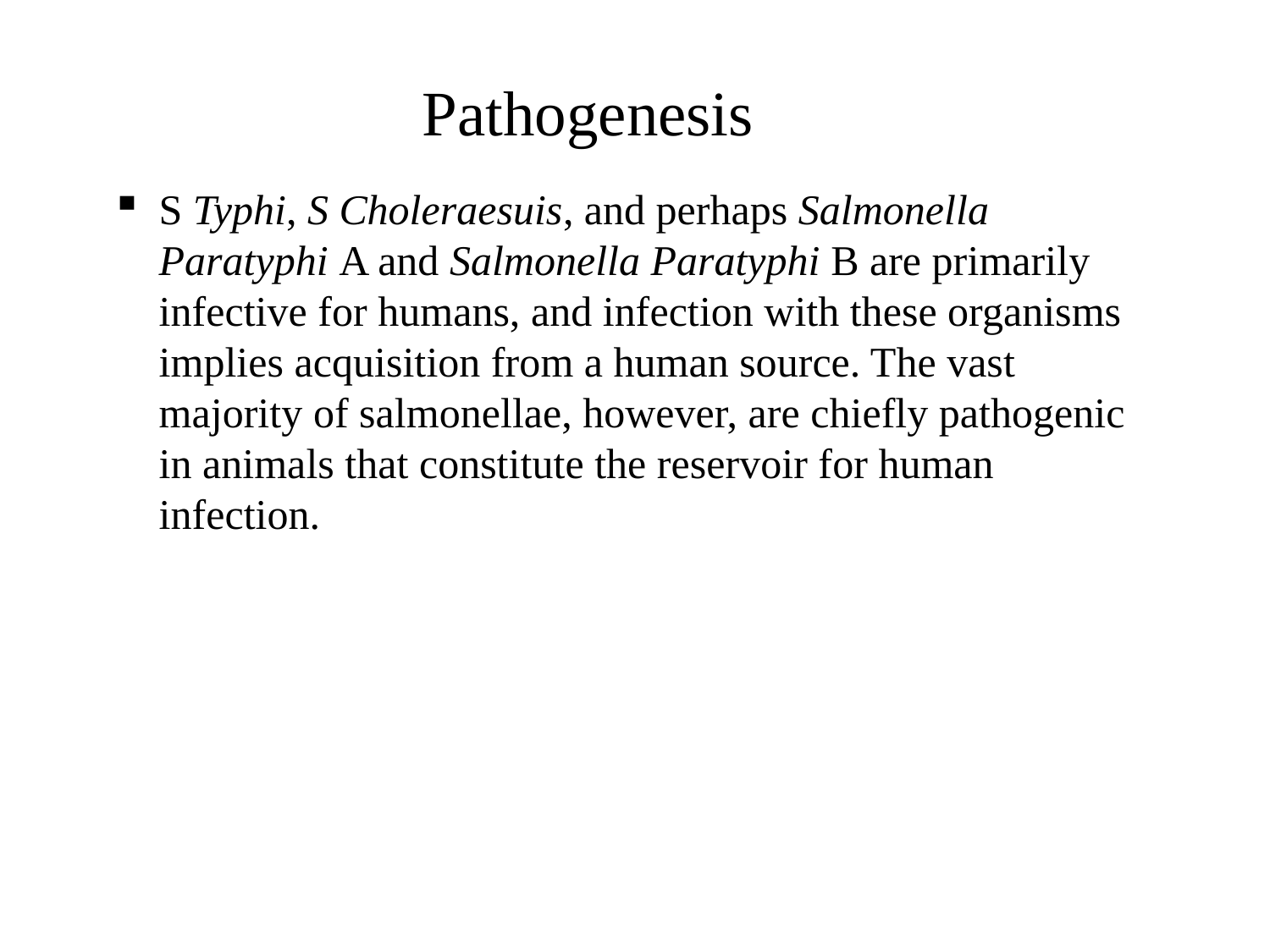

Pathogenesis
S Typhi, S Choleraesuis, and perhaps Salmonella Paratyphi A and Salmonella Paratyphi B are primarily infective for humans, and infection with these organisms implies acquisition from a human source. The vast majority of salmonellae, however, are chiefly pathogenic in animals that constitute the reservoir for human infection.